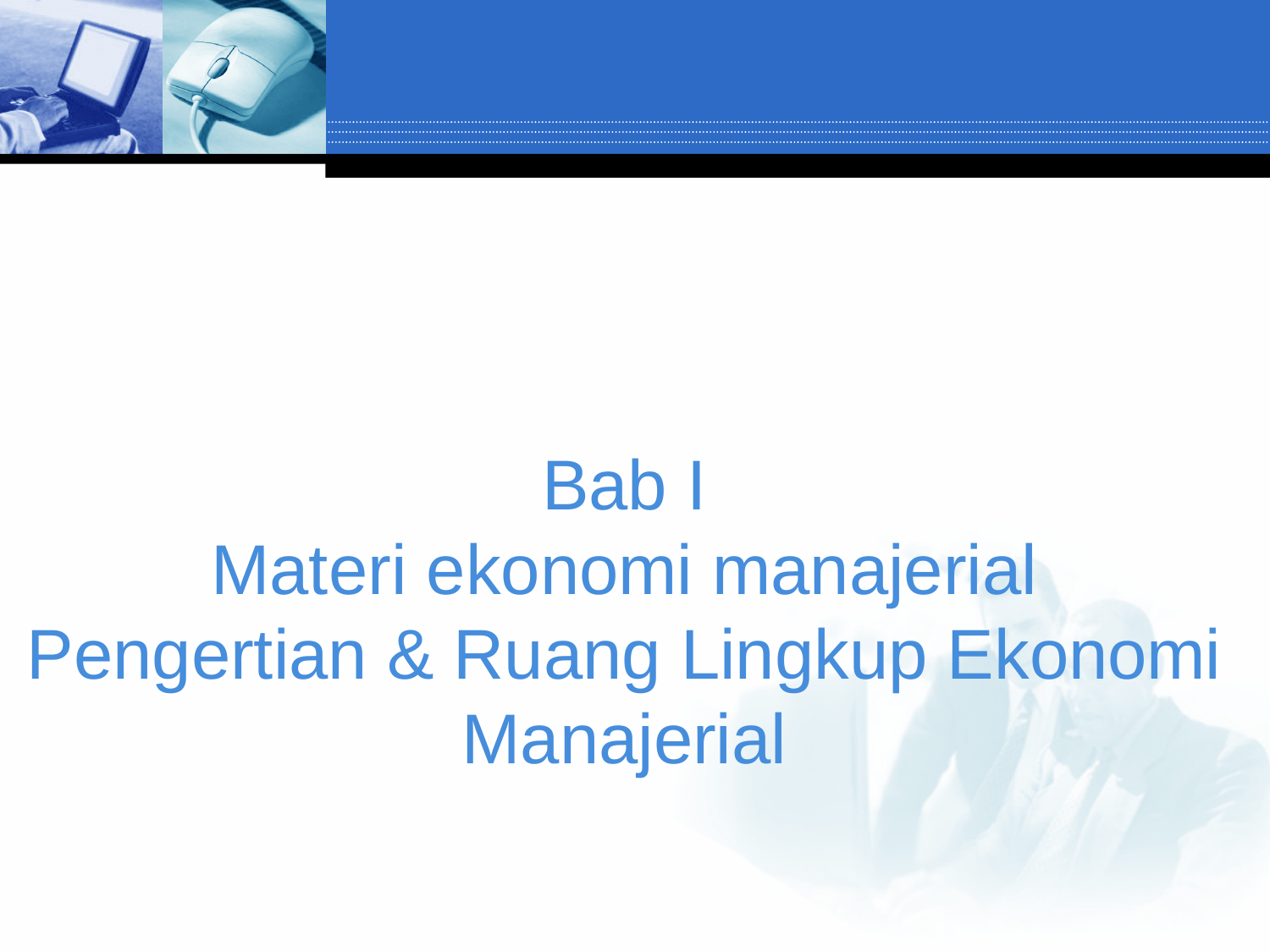

# Bab I Materi ekonomi manajerial Pengertian & Ruang Lingkup Ekonomi Manajerial